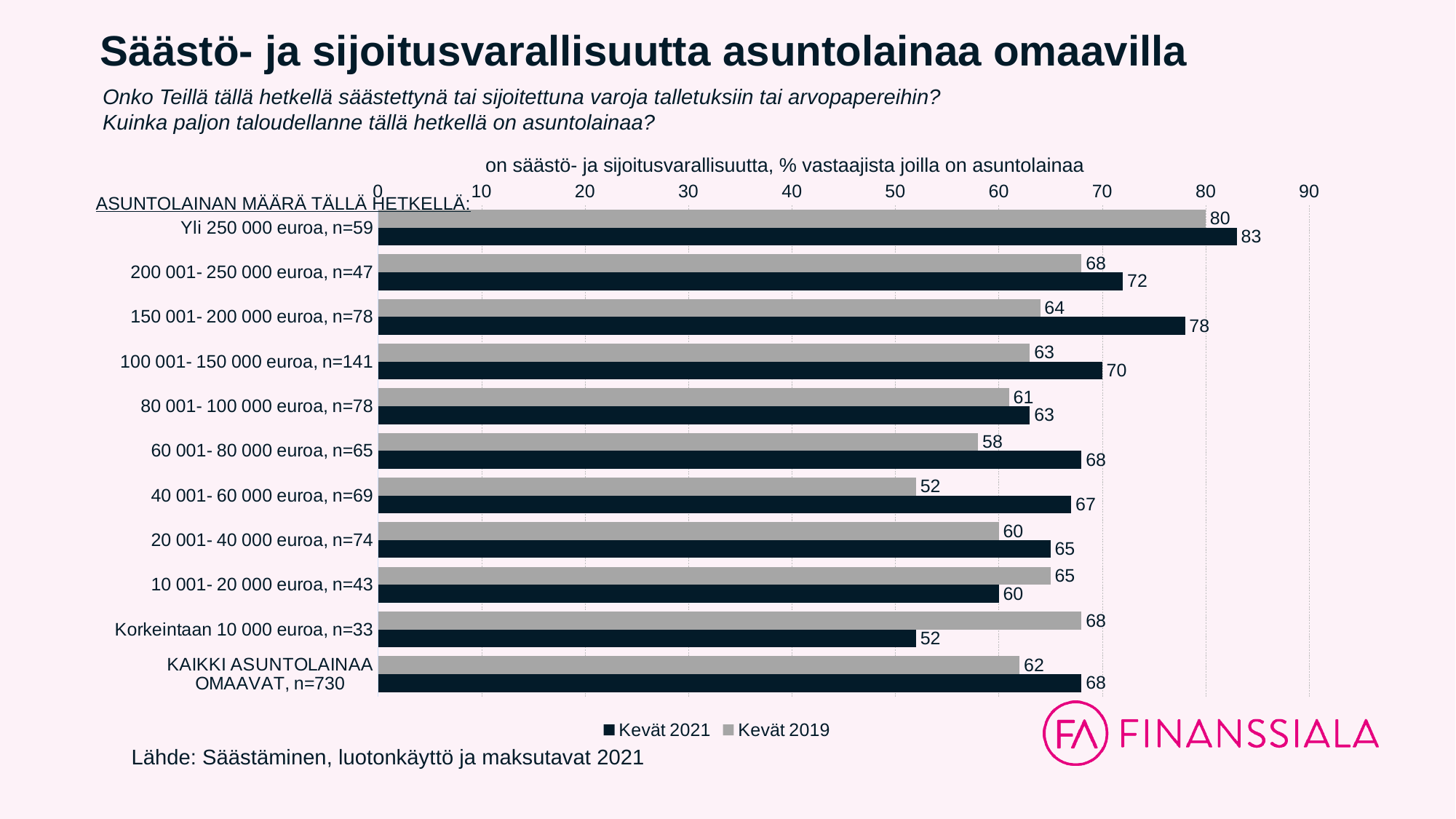

# Säästö- ja sijoitusvarallisuutta asuntolainaa omaavilla
Onko Teillä tällä hetkellä säästettynä tai sijoitettuna varoja talletuksiin tai arvopapereihin?
Kuinka paljon taloudellanne tällä hetkellä on asuntolainaa?
on säästö- ja sijoitusvarallisuutta, % vastaajista joilla on asuntolainaa

### Chart

| Category | Kevät 2019 | Kevät 2021 |
|---|---|---|
| Yli 250 000 euroa, n=59 | 80.0 | 83.0 |
| 200 001- 250 000 euroa, n=47 | 68.0 | 72.0 |
| 150 001- 200 000 euroa, n=78 | 64.0 | 78.0 |
| 100 001- 150 000 euroa, n=141 | 63.0 | 70.0 |
| 80 001- 100 000 euroa, n=78 | 61.0 | 63.0 |
| 60 001- 80 000 euroa, n=65 | 58.0 | 68.0 |
| 40 001- 60 000 euroa, n=69 | 52.0 | 67.0 |
| 20 001- 40 000 euroa, n=74 | 60.0 | 65.0 |
| 10 001- 20 000 euroa, n=43 | 65.0 | 60.0 |
| Korkeintaan 10 000 euroa, n=33 | 68.0 | 52.0 |
| KAIKKI ASUNTOLAINAA OMAAVAT, n=730 | 62.0 | 68.0 |
ASUNTOLAINAN MÄÄRÄ TÄLLÄ HETKELLÄ:
Lähde: Säästäminen, luotonkäyttö ja maksutavat 2021